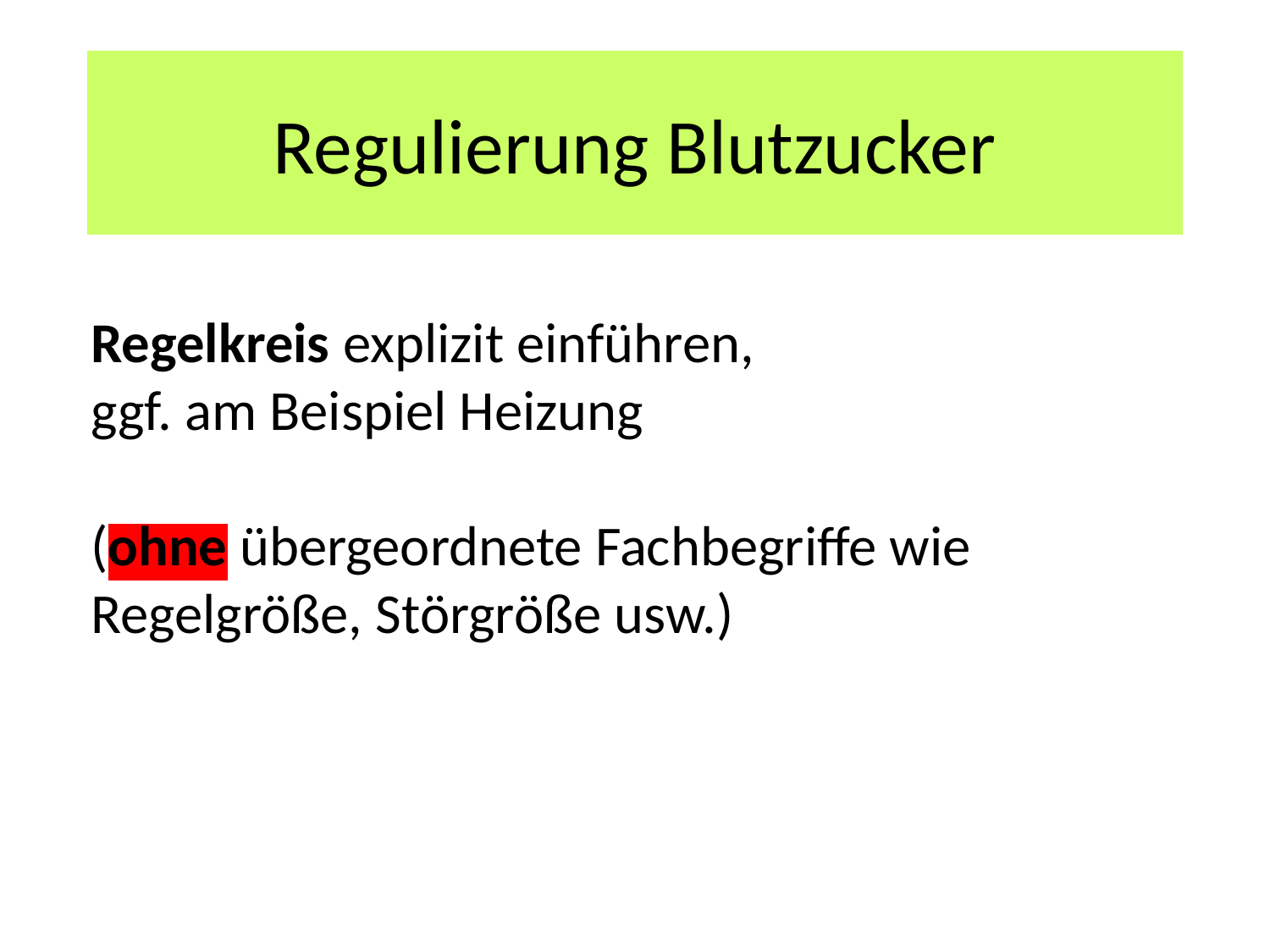

# Regulierung Blutzucker
Regelkreis explizit einführen,
ggf. am Beispiel Heizung

(ohne übergeordnete Fachbegriffe wie Regelgröße, Störgröße usw.)